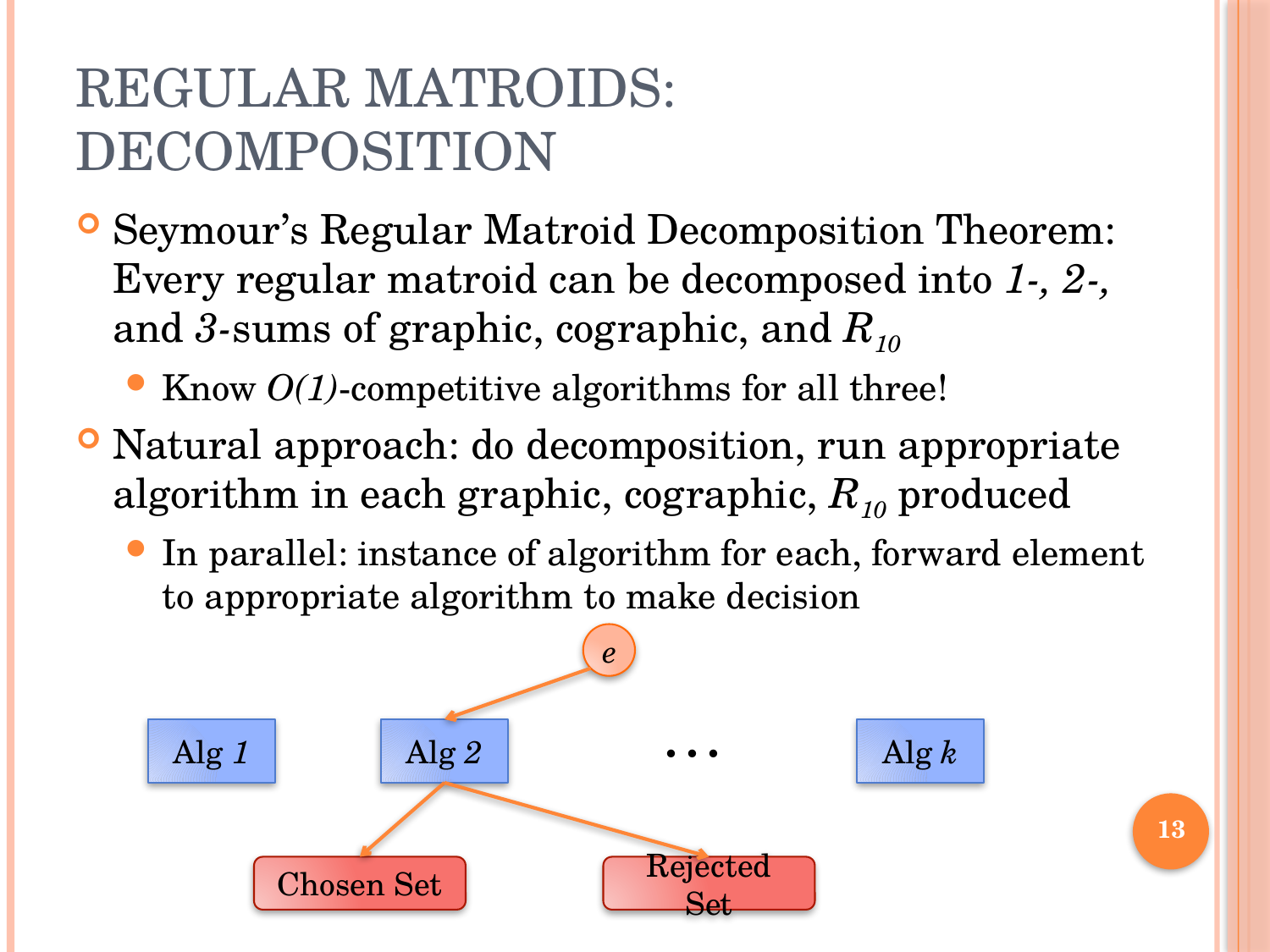

# Regular Matroids: Decomposition
Seymour’s Regular Matroid Decomposition Theorem: Every regular matroid can be decomposed into 1-, 2-, and 3-sums of graphic, cographic, and R10
Know O(1)-competitive algorithms for all three!
Natural approach: do decomposition, run appropriate algorithm in each graphic, cographic, R10 produced
In parallel: instance of algorithm for each, forward element to appropriate algorithm to make decision

e
…
Alg 1
Alg 2
Alg k
13
Chosen Set
Rejected Set